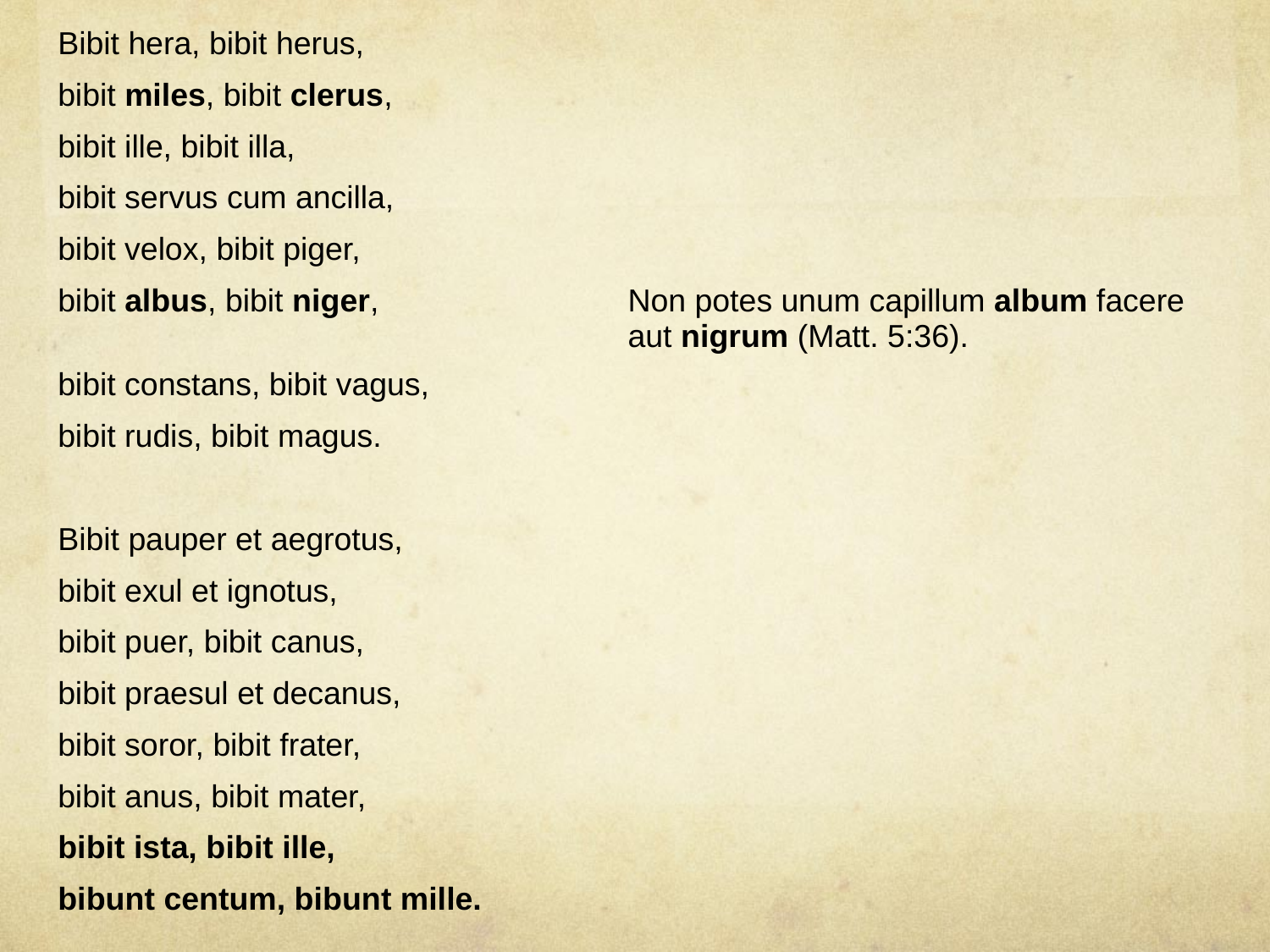

| Bibit hera, bibit herus, |  |
| --- | --- |
| bibit miles, bibit clerus, |  |
| bibit ille, bibit illa, |  |
| bibit servus cum ancilla, |  |
| bibit velox, bibit piger, |  |
| bibit albus, bibit niger, | Non potes unum capillum album facere aut nigrum (Matt. 5:36). |
| bibit constans, bibit vagus, |  |
| bibit rudis, bibit magus. |  |
|  |  |
| Bibit pauper et aegrotus, |  |
| bibit exul et ignotus, |  |
| bibit puer, bibit canus, |  |
| bibit praesul et decanus, |  |
| bibit soror, bibit frater, |  |
| bibit anus, bibit mater, |  |
| bibit ista, bibit ille, |  |
| bibunt centum, bibunt mille. |  |